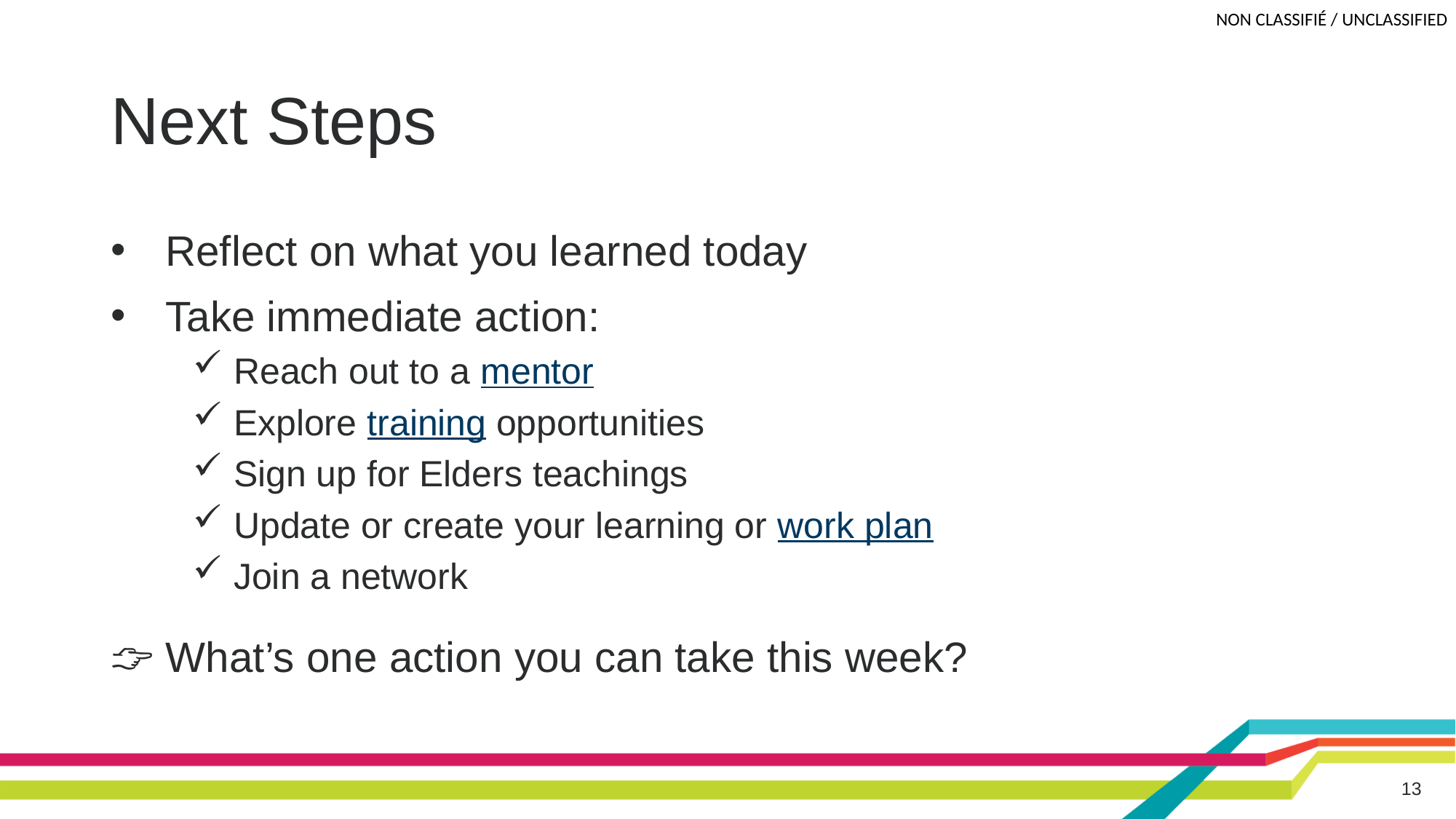

# Next Steps
Reflect on what you learned today
Take immediate action:
Reach out to a mentor
Explore training opportunities
Sign up for Elders teachings
Update or create your learning or work plan
Join a network
👉 What’s one action you can take this week?
13